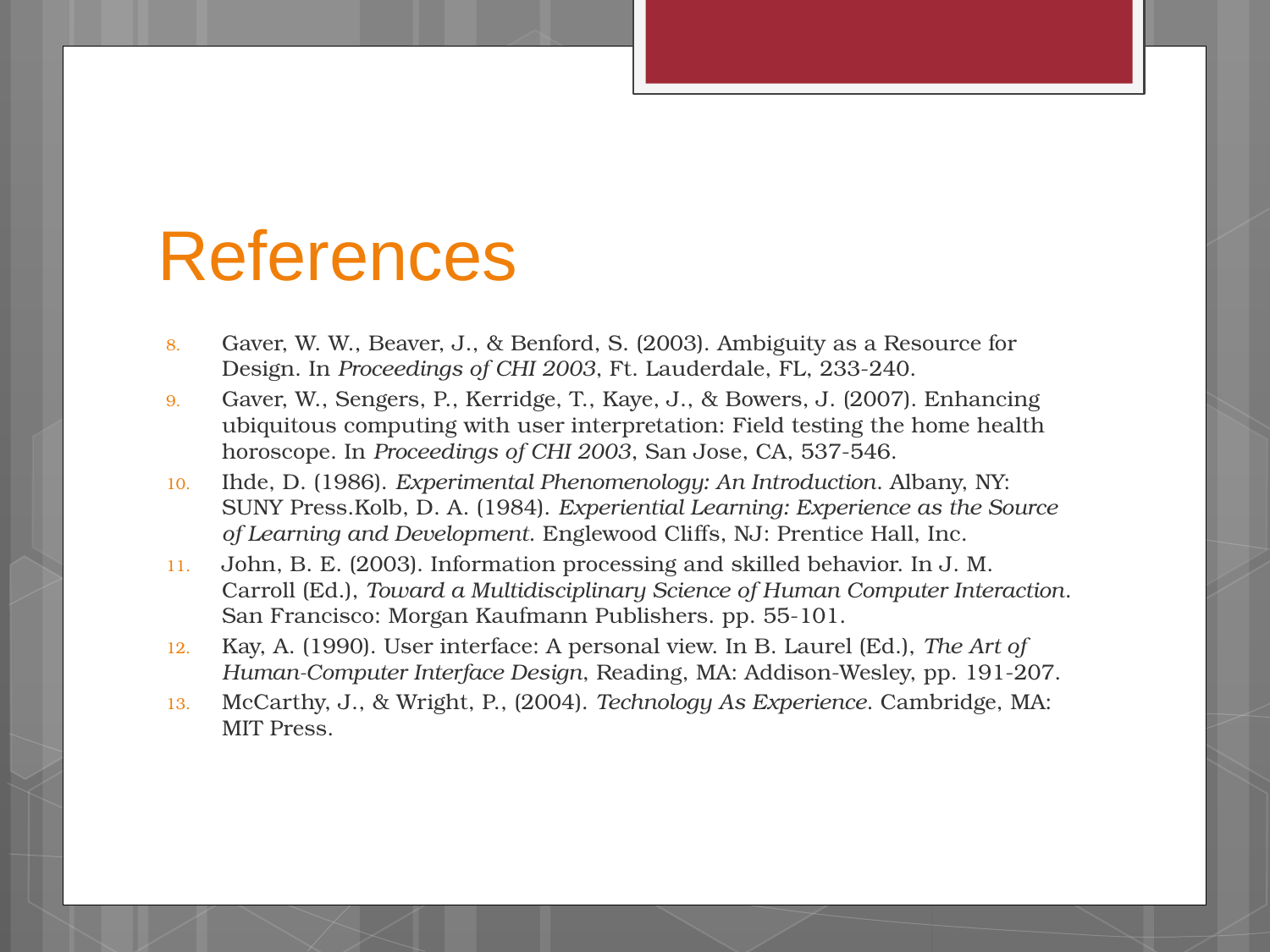

# References
Gaver, W. W., Beaver, J., & Benford, S. (2003). Ambiguity as a Resource for Design. In Proceedings of CHI 2003, Ft. Lauderdale, FL, 233-240.
Gaver, W., Sengers, P., Kerridge, T., Kaye, J., & Bowers, J. (2007). Enhancing ubiquitous computing with user interpretation: Field testing the home health horoscope. In Proceedings of CHI 2003, San Jose, CA, 537-546.
Ihde, D. (1986). Experimental Phenomenology: An Introduction. Albany, NY: SUNY Press.Kolb, D. A. (1984). Experiential Learning: Experience as the Source of Learning and Development. Englewood Cliffs, NJ: Prentice Hall, Inc.
John, B. E. (2003). Information processing and skilled behavior. In J. M. Carroll (Ed.), Toward a Multidisciplinary Science of Human Computer Interaction. San Francisco: Morgan Kaufmann Publishers. pp. 55-101.
Kay, A. (1990). User interface: A personal view. In B. Laurel (Ed.), The Art of Human-Computer Interface Design, Reading, MA: Addison-Wesley, pp. 191-207.
McCarthy, J., & Wright, P., (2004). Technology As Experience. Cambridge, MA: MIT Press.